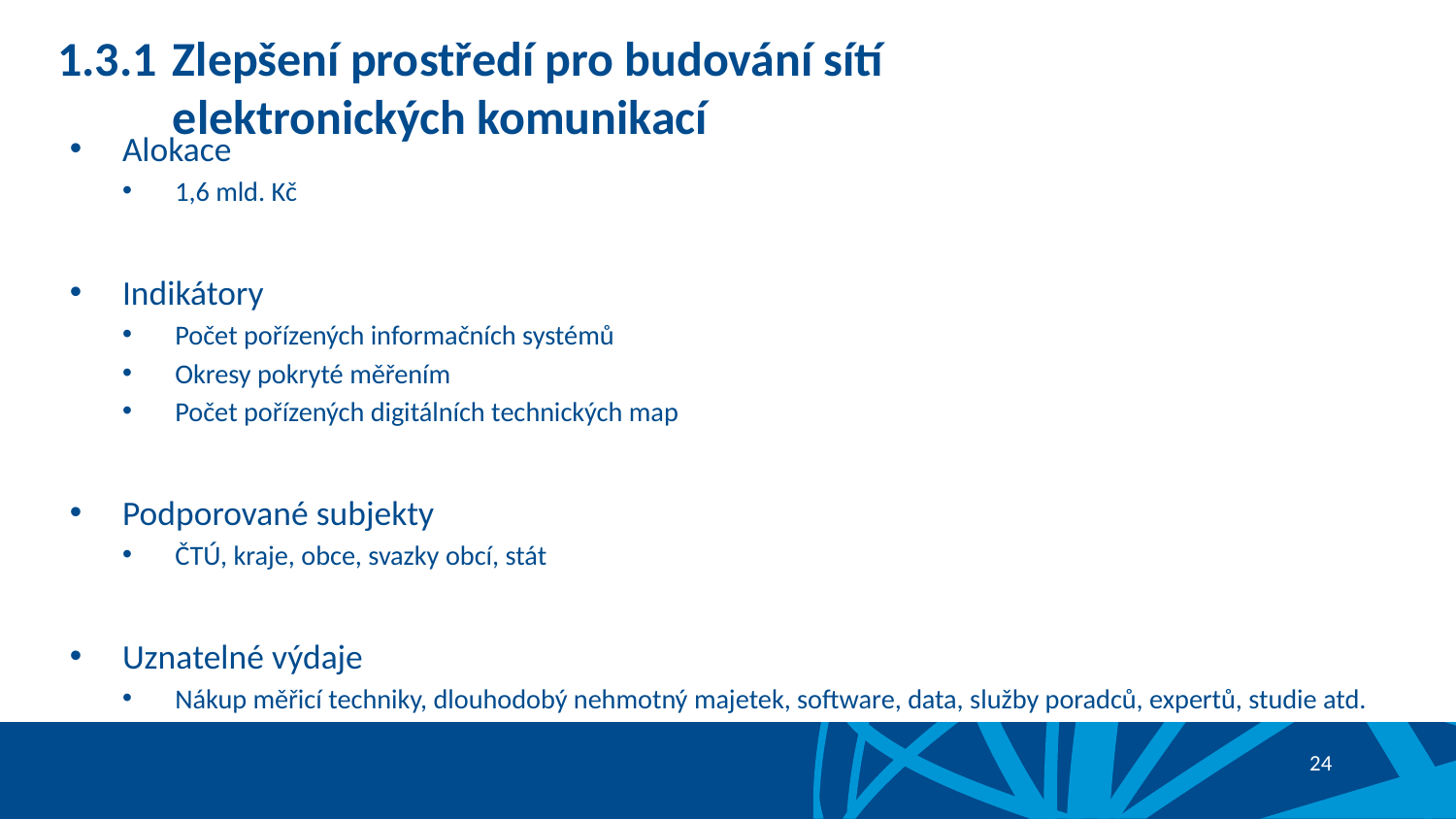

# 1.3.1 	Zlepšení prostředí pro budování sítí elektronických komunikací
Alokace
1,6 mld. Kč

Indikátory
Počet pořízených informačních systémů
Okresy pokryté měřením
Počet pořízených digitálních technických map

Podporované subjekty
ČTÚ, kraje, obce, svazky obcí, stát

Uznatelné výdaje
Nákup měřicí techniky, dlouhodobý nehmotný majetek, software, data, služby poradců, expertů, studie atd.